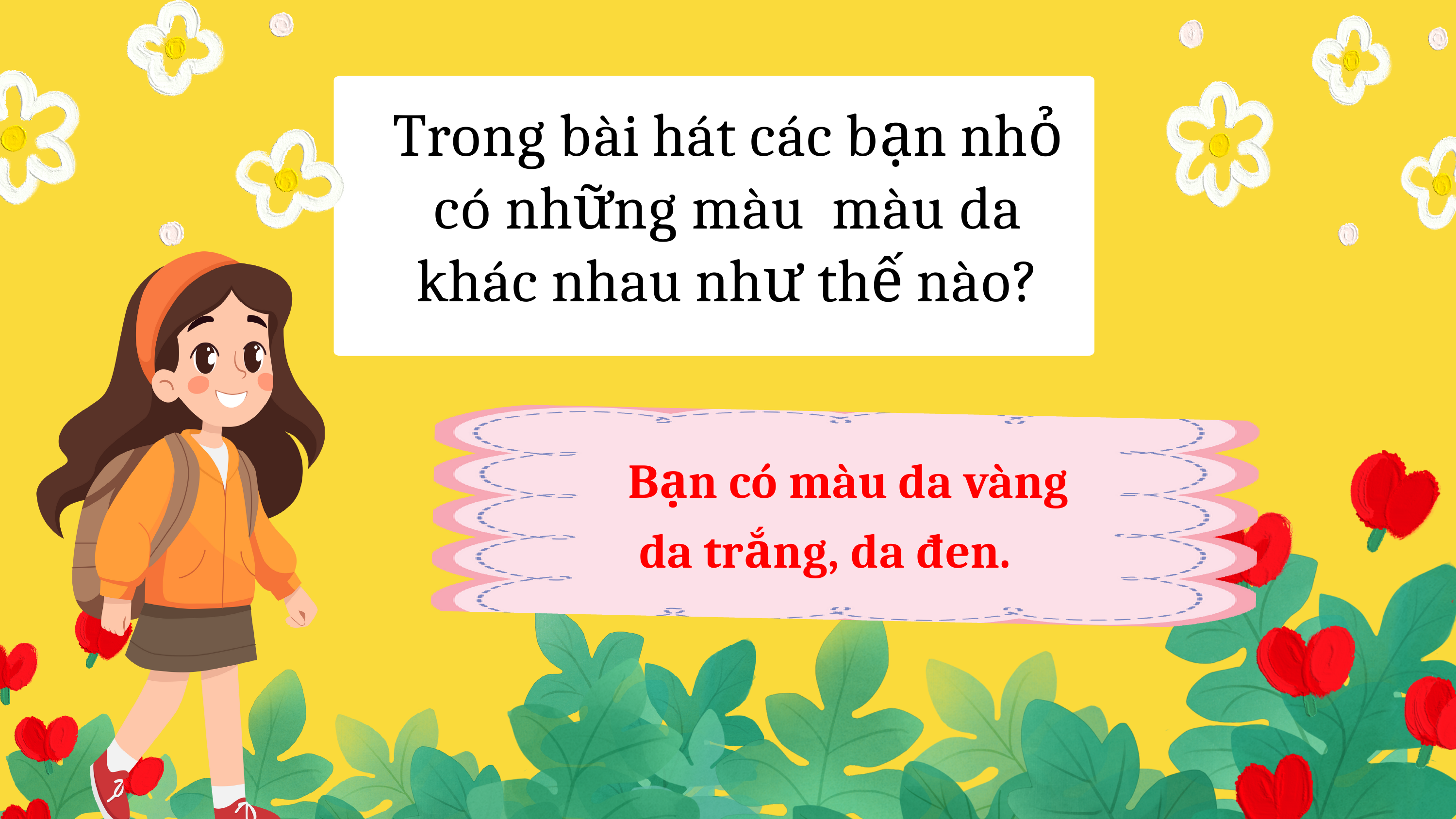

Trong bài hát các bạn nhỏ có những màu  màu da khác nhau như thế nào?

Bạn có màu da vàng
 da trắng, da đen.